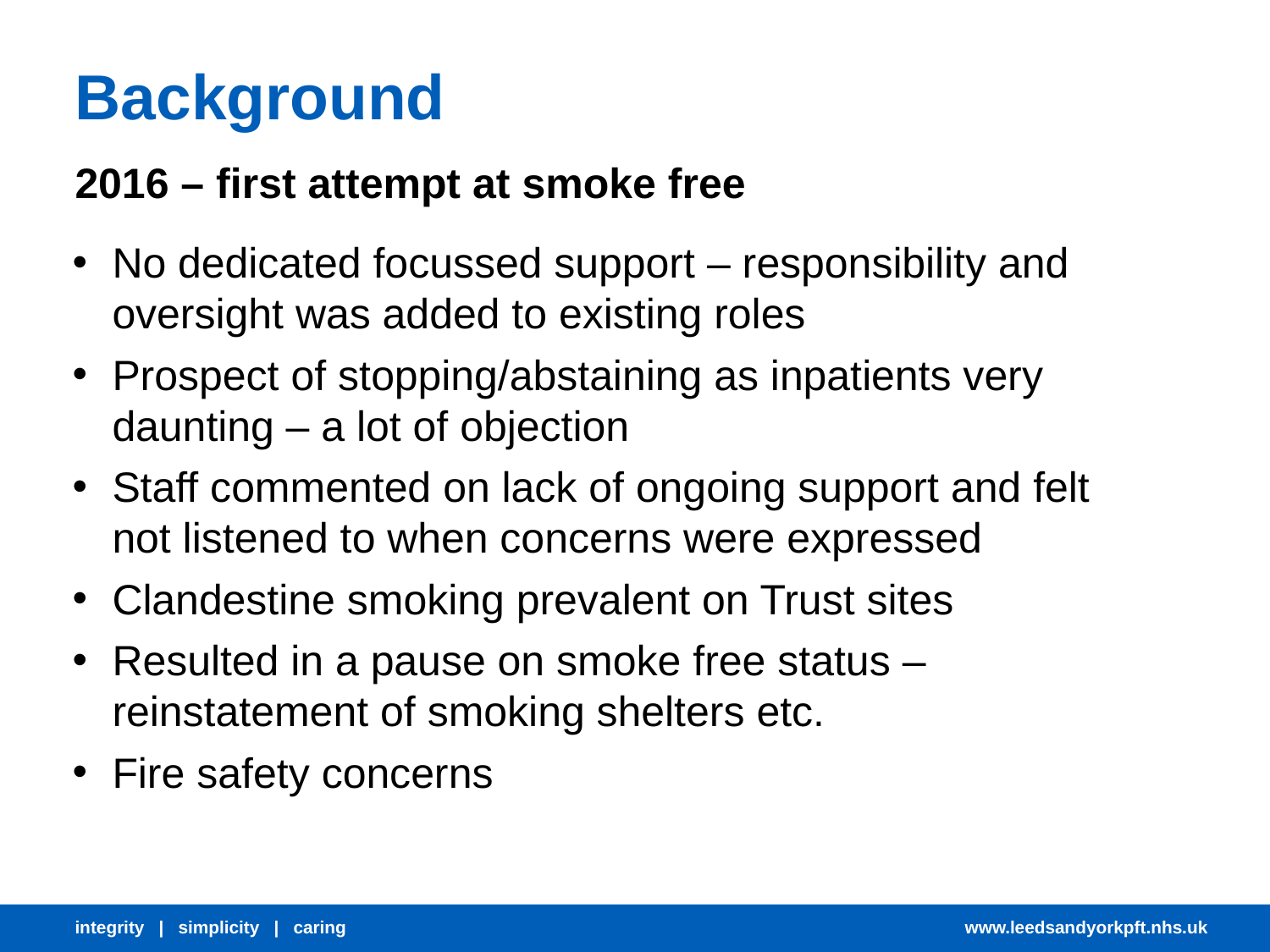

# Background
2016 – first attempt at smoke free

No dedicated focussed support – responsibility and oversight was added to existing roles
Prospect of stopping/abstaining as inpatients very daunting – a lot of objection
Staff commented on lack of ongoing support and felt not listened to when concerns were expressed
Clandestine smoking prevalent on Trust sites
Resulted in a pause on smoke free status – reinstatement of smoking shelters etc.
Fire safety concerns